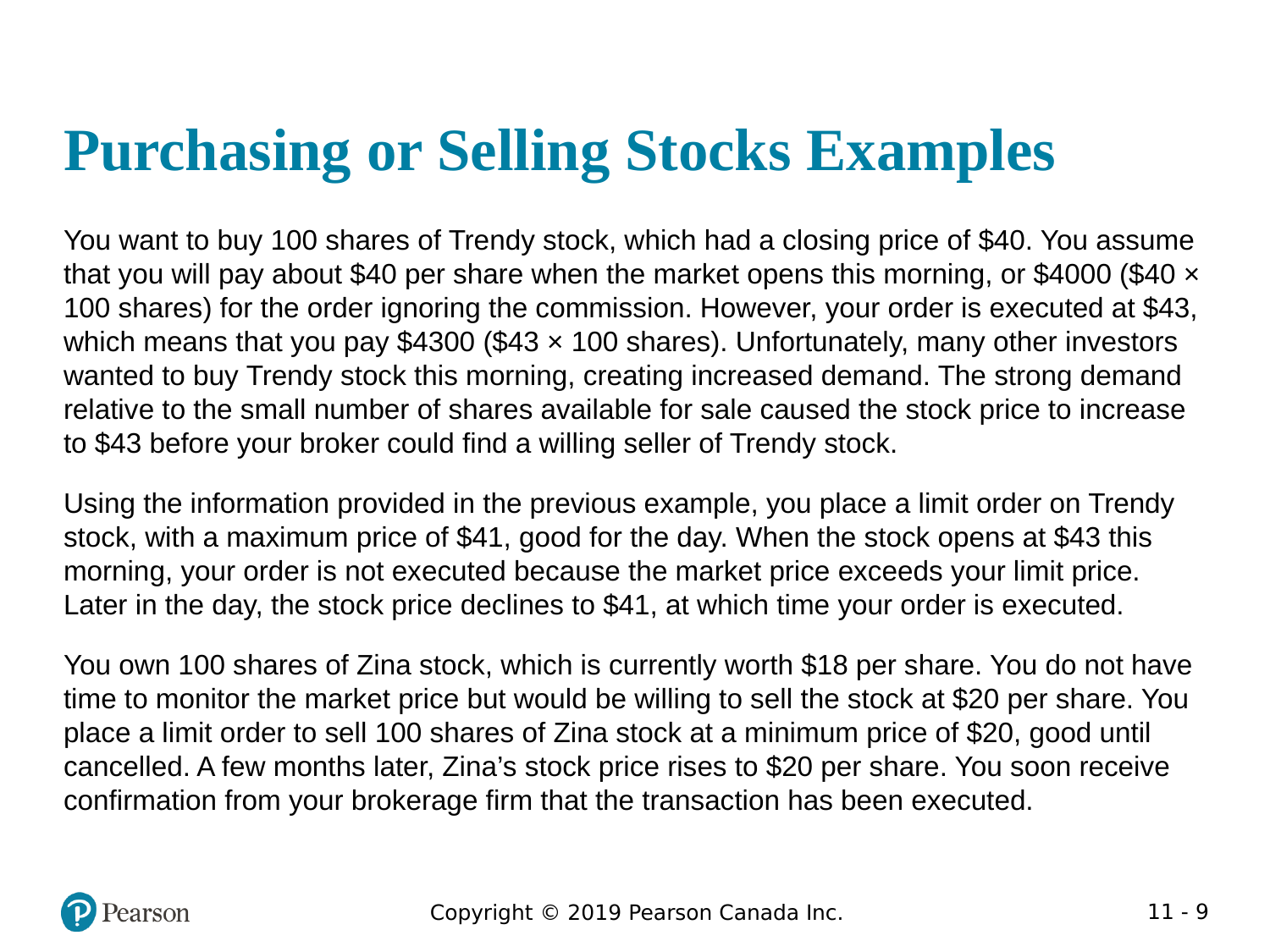

# Purchasing or Selling Stocks Examples
You want to buy 100 shares of Trendy stock, which had a closing price of $40. You assume that you will pay about $40 per share when the market opens this morning, or $4000 ($40 × 100 shares) for the order ignoring the commission. However, your order is executed at $43, which means that you pay $4300 ($43 × 100 shares). Unfortunately, many other investors wanted to buy Trendy stock this morning, creating increased demand. The strong demand relative to the small number of shares available for sale caused the stock price to increase to $43 before your broker could find a willing seller of Trendy stock.
Using the information provided in the previous example, you place a limit order on Trendy stock, with a maximum price of $41, good for the day. When the stock opens at $43 this morning, your order is not executed because the market price exceeds your limit price. Later in the day, the stock price declines to $41, at which time your order is executed.
You own 100 shares of Zina stock, which is currently worth $18 per share. You do not have time to monitor the market price but would be willing to sell the stock at $20 per share. You place a limit order to sell 100 shares of Zina stock at a minimum price of $20, good until cancelled. A few months later, Zina’s stock price rises to $20 per share. You soon receive confirmation from your brokerage firm that the transaction has been executed.